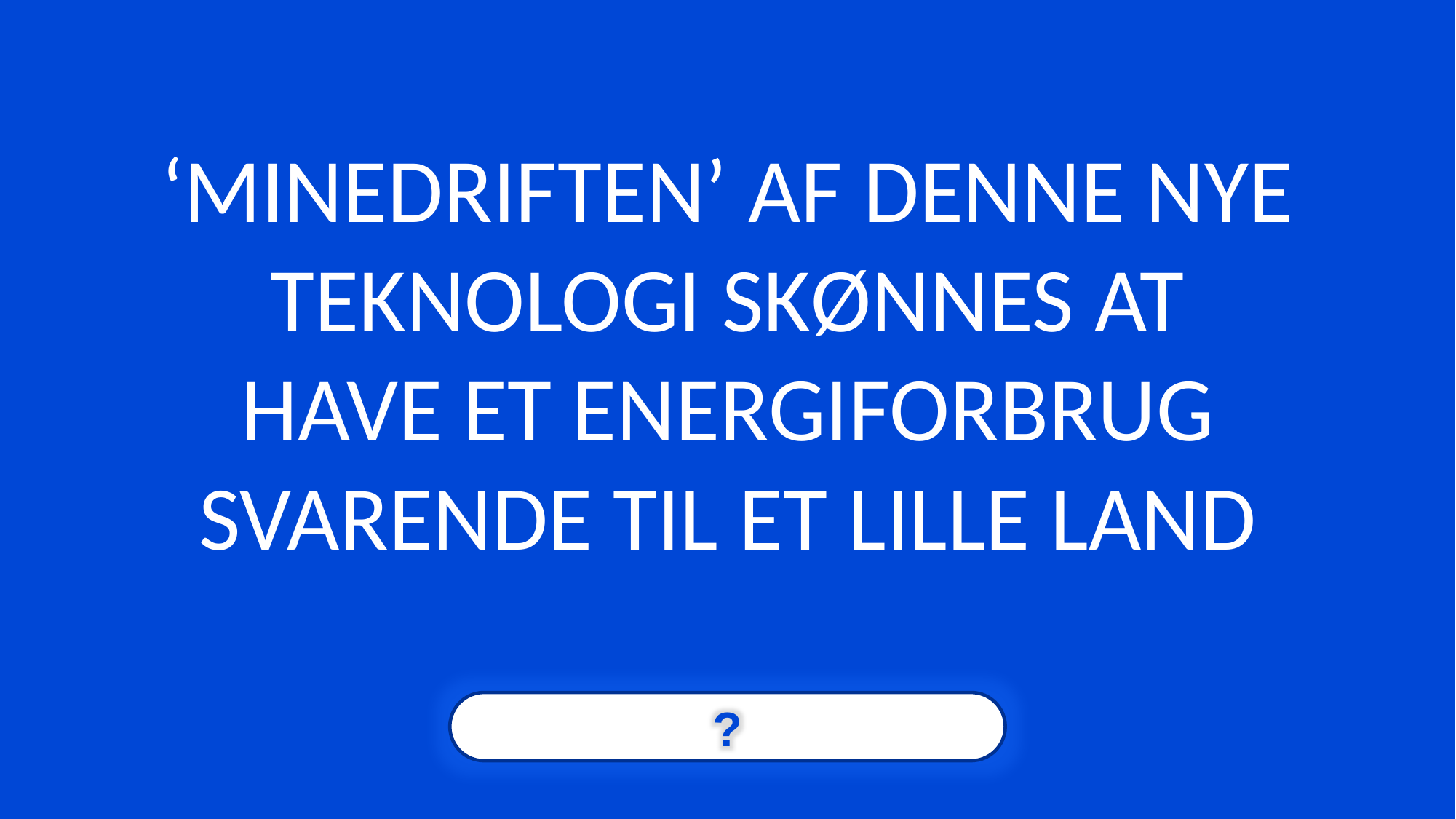

‘MINEDRIFTEN’ AF DENNE NYE TEKNOLOGI SKØNNES AT HAVE ET ENERGIFORBRUG SVARENDE TIL ET LILLE LAND
?